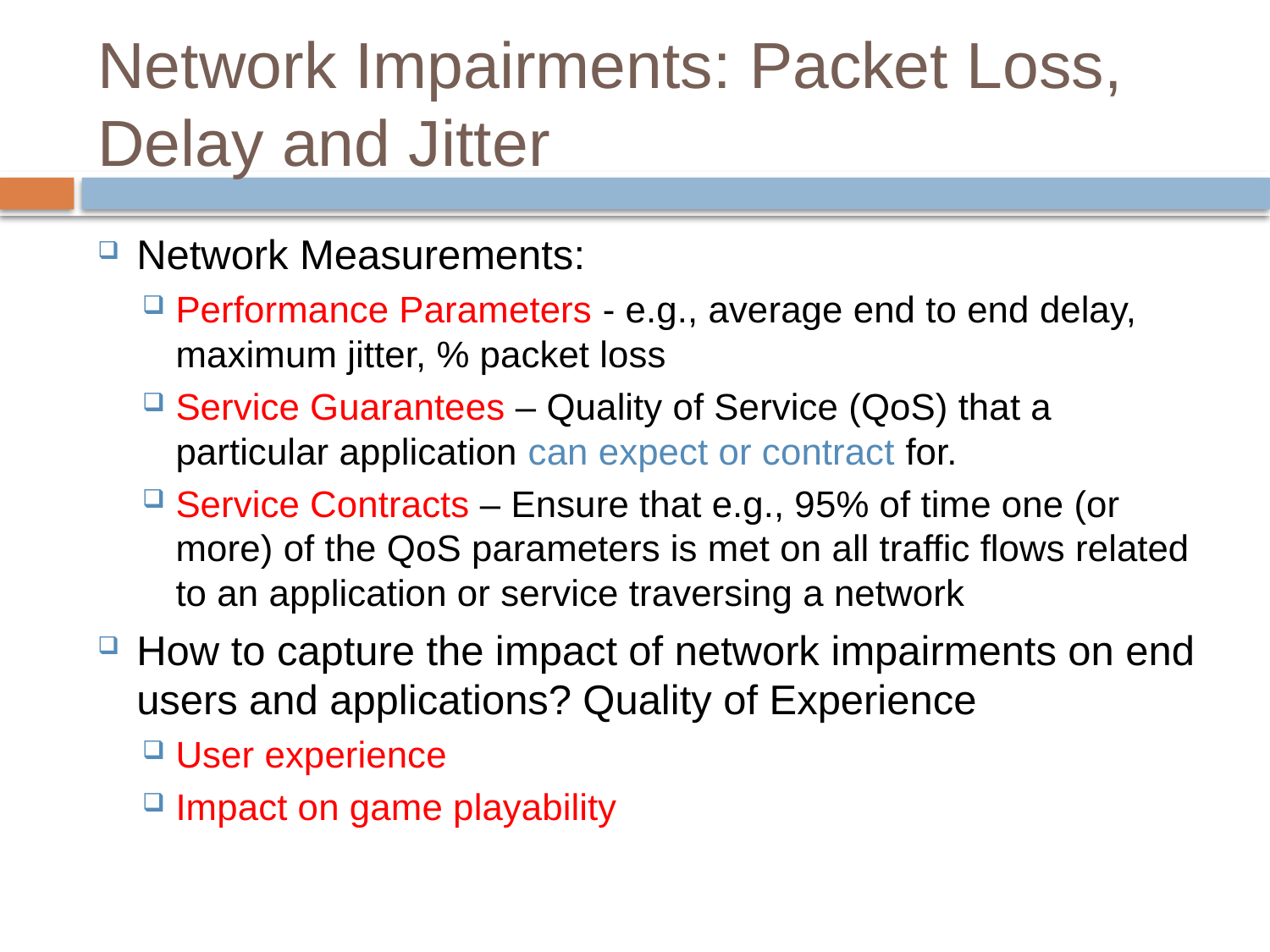

# Network Impairments: Packet Loss, Delay and Jitter
Network Measurements:
Performance Parameters - e.g., average end to end delay, maximum jitter, % packet loss
Service Guarantees – Quality of Service (QoS) that a particular application can expect or contract for.
Service Contracts – Ensure that e.g., 95% of time one (or more) of the QoS parameters is met on all traffic flows related to an application or service traversing a network
How to capture the impact of network impairments on end users and applications? Quality of Experience
User experience
Impact on game playability